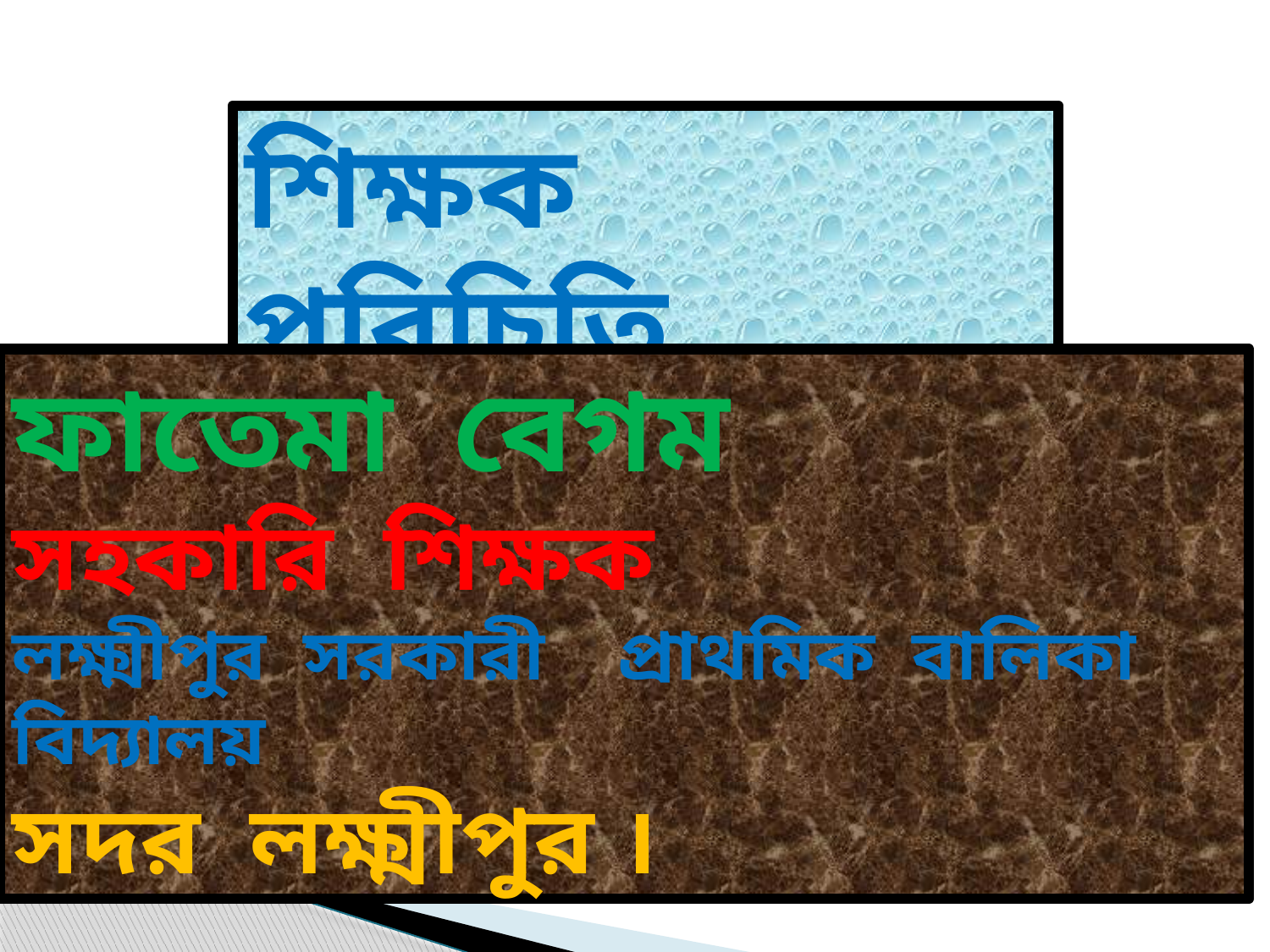

শিক্ষক    পরিচিতি
ফাতেমা  বেগম
সহকারি  শিক্ষক
লক্ষ্মীপুর  সরকারী    প্রাথমিক  বালিকা বিদ্যালয়
সদর  লক্ষ্মীপুর ।